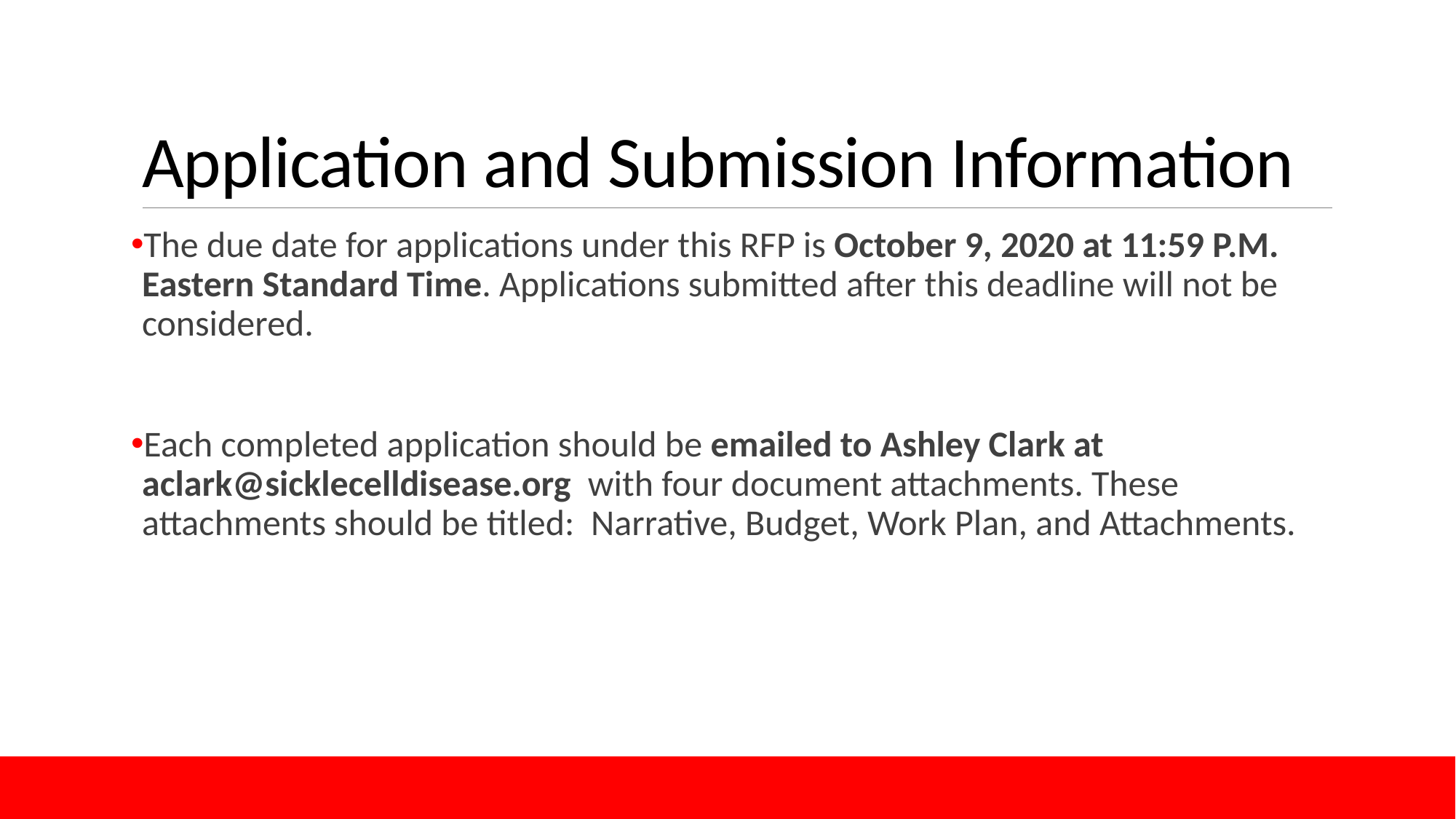

# Application and Submission Information
The due date for applications under this RFP is October 9, 2020 at 11:59 P.M. Eastern Standard Time. Applications submitted after this deadline will not be considered.

Each completed application should be emailed to Ashley Clark at aclark@sicklecelldisease.org  with four document attachments. These attachments should be titled:  Narrative, Budget, Work Plan, and Attachments.